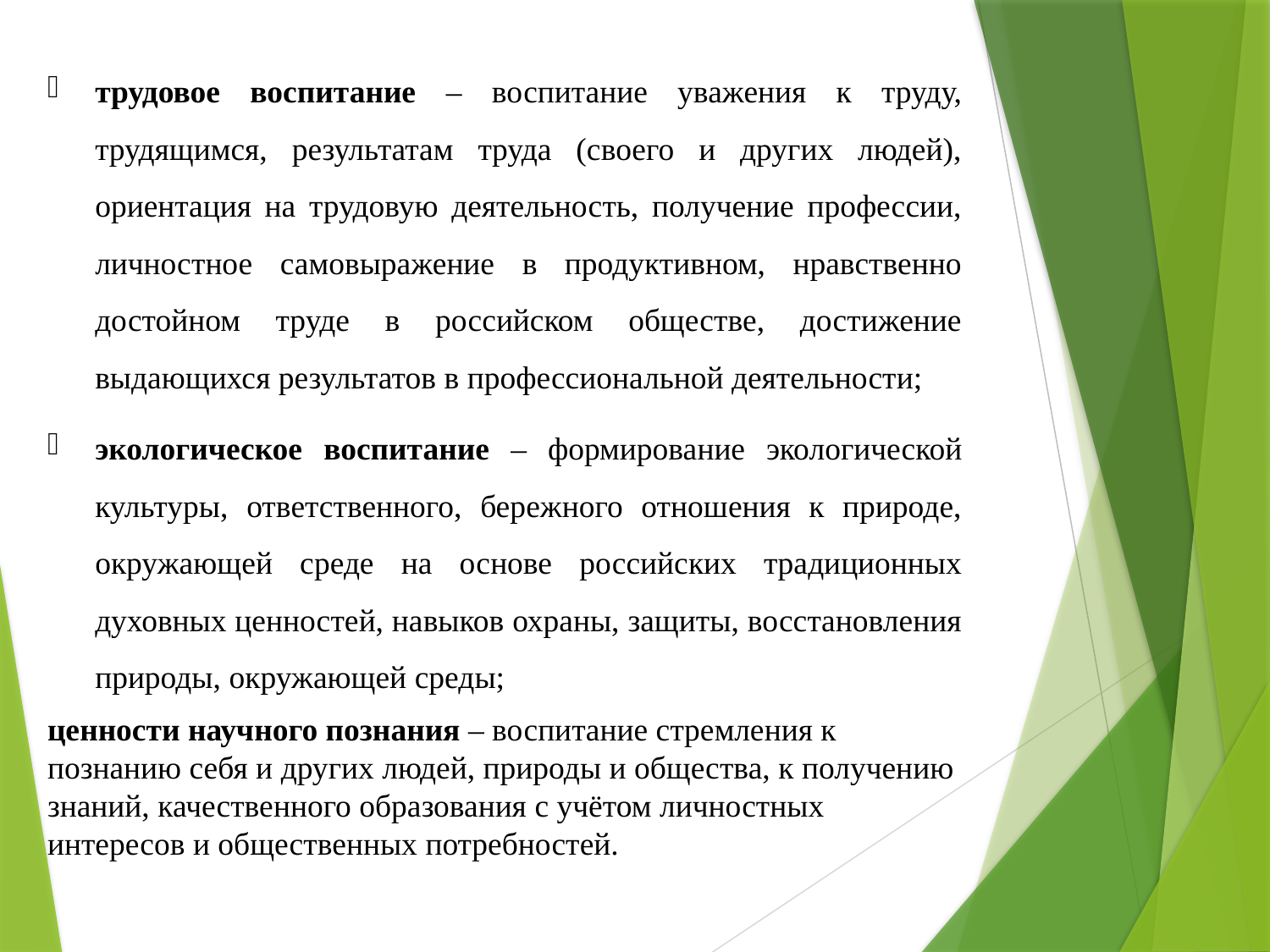

трудовое воспитание – воспитание уважения к труду, трудящимся, результатам труда (своего и других людей), ориентация на трудовую деятельность, получение профессии, личностное самовыражение в продуктивном, нравственно достойном труде в российском обществе, достижение выдающихся результатов в профессиональной деятельности;
экологическое воспитание – формирование экологической культуры, ответственного, бережного отношения к природе, окружающей среде на основе российских традиционных духовных ценностей, навыков охраны, защиты, восстановления природы, окружающей среды;
ценности научного познания – воспитание стремления к познанию себя и других людей, природы и общества, к получению знаний, качественного образования с учётом личностных интересов и общественных потребностей.